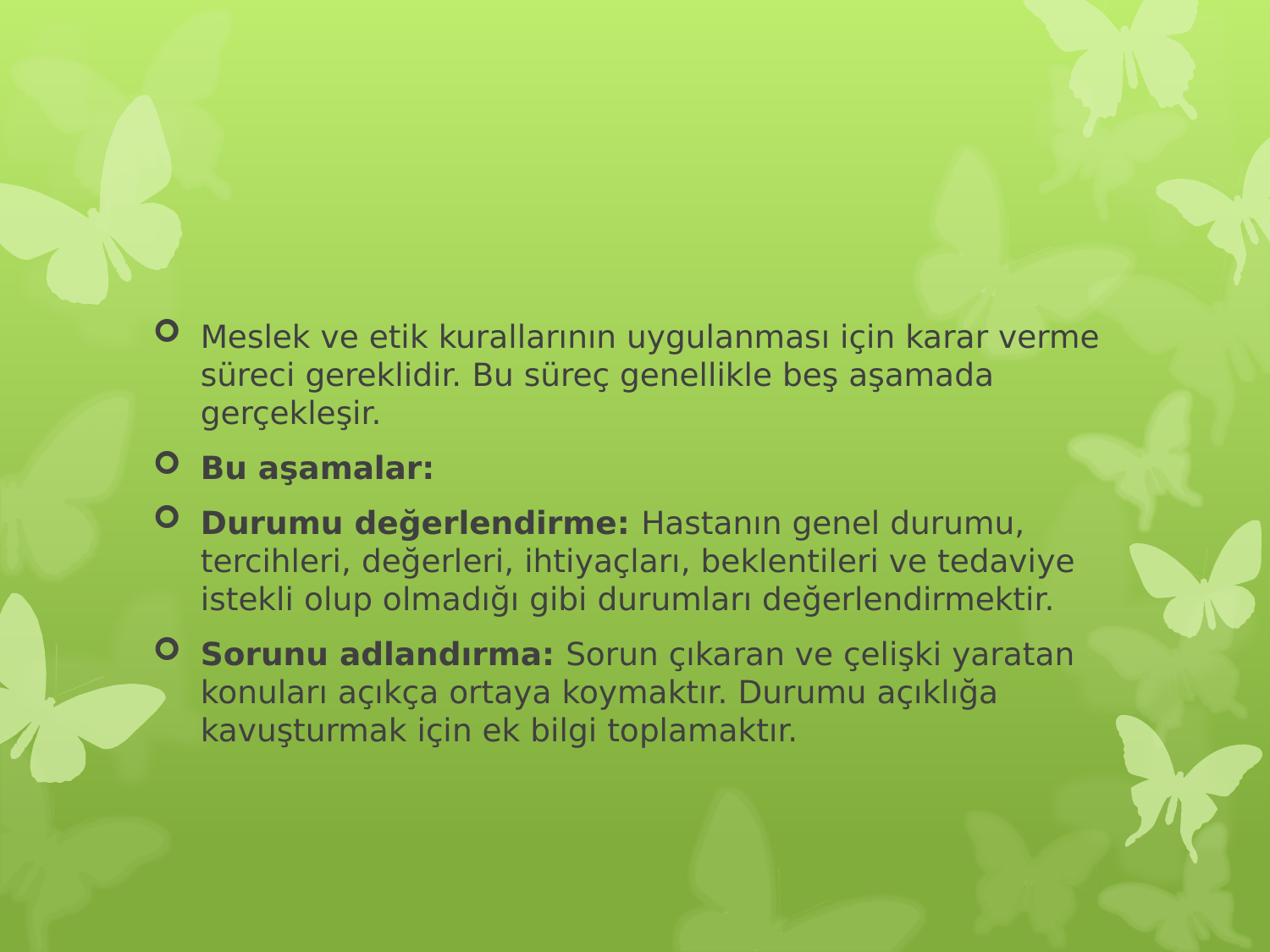

#
Meslek ve etik kurallarının uygulanması için karar verme süreci gereklidir. Bu süreç genellikle beş aşamada gerçekleşir.
Bu aşamalar:
Durumu değerlendirme: Hastanın genel durumu, tercihleri, değerleri, ihtiyaçları, beklentileri ve tedaviye istekli olup olmadığı gibi durumları değerlendirmektir.
Sorunu adlandırma: Sorun çıkaran ve çelişki yaratan konuları açıkça ortaya koymaktır. Durumu açıklığa kavuşturmak için ek bilgi toplamaktır.